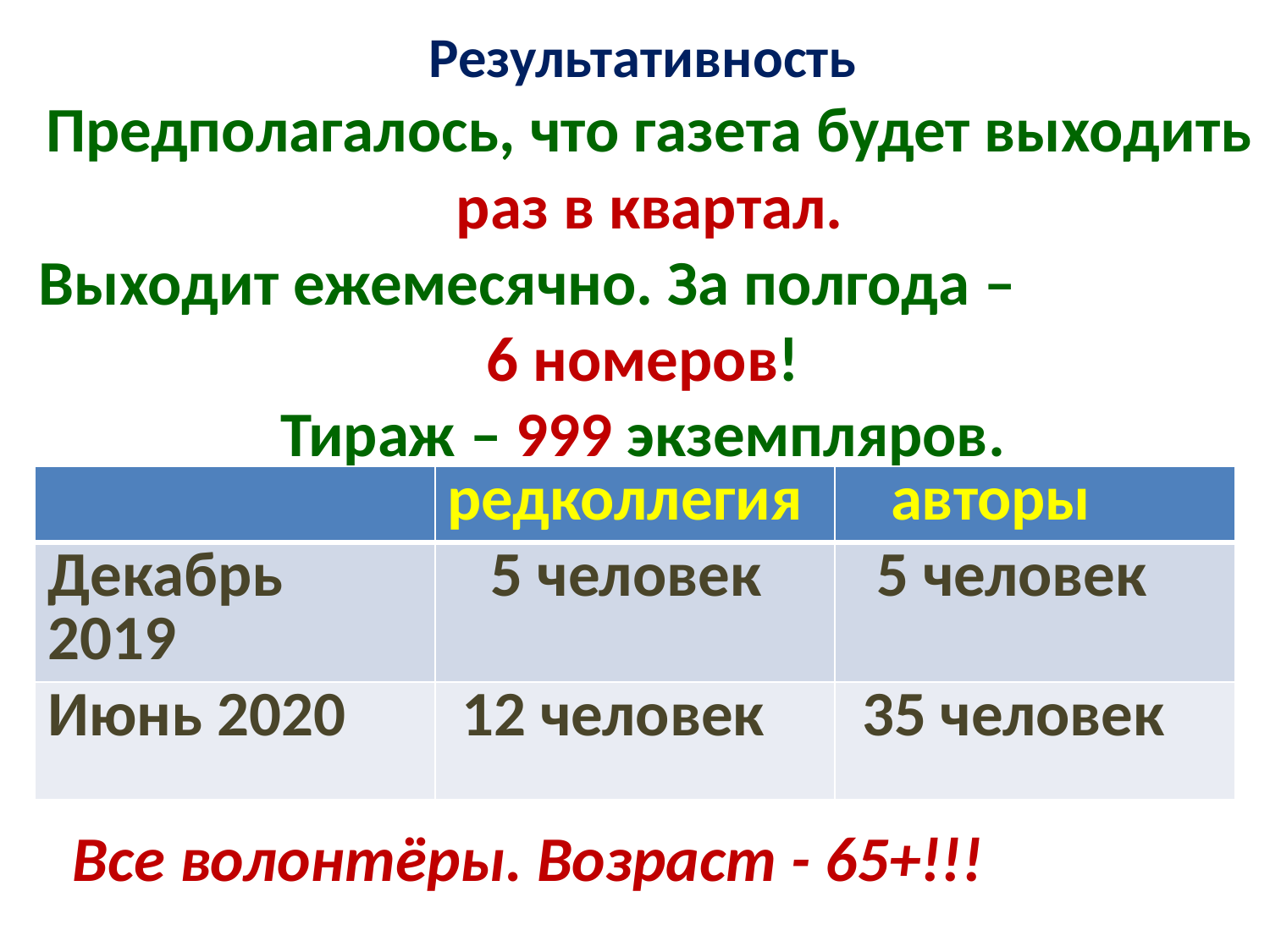

# Результативность Предполагалось, что газета будет выходить раз в квартал. Выходит ежемесячно. За полгода –                 6 номеров! Тираж – 999 экземпляров.
|  | редколлегия | авторы |
| --- | --- | --- |
| Декабрь 2019 | 5 человек | 5 человек |
| Июнь 2020 | 12 человек | 35 человек |

Все волонтёры. Возраст - 65+!!!